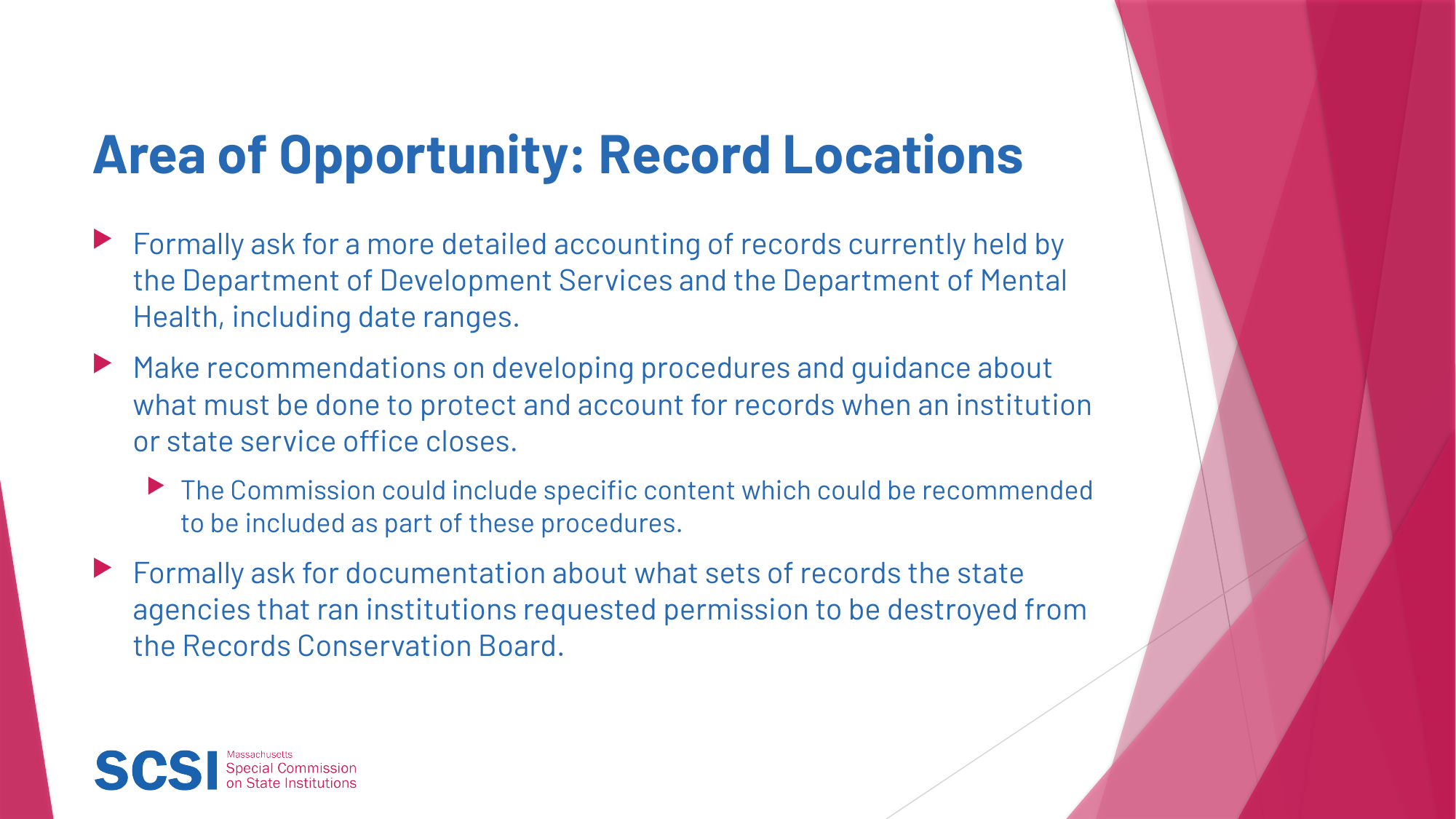

# Area of Opportunity: Record Locations
Formally ask for a more detailed accounting of records currently held by the Department of Development Services and the Department of Mental Health, including date ranges.
Make recommendations on developing procedures and guidance about what must be done to protect and account for records when an institution or state service office closes.
The Commission could include specific content which could be recommended to be included as part of these procedures.
Formally ask for documentation about what sets of records the state agencies that ran institutions requested permission to be destroyed from the Records Conservation Board.